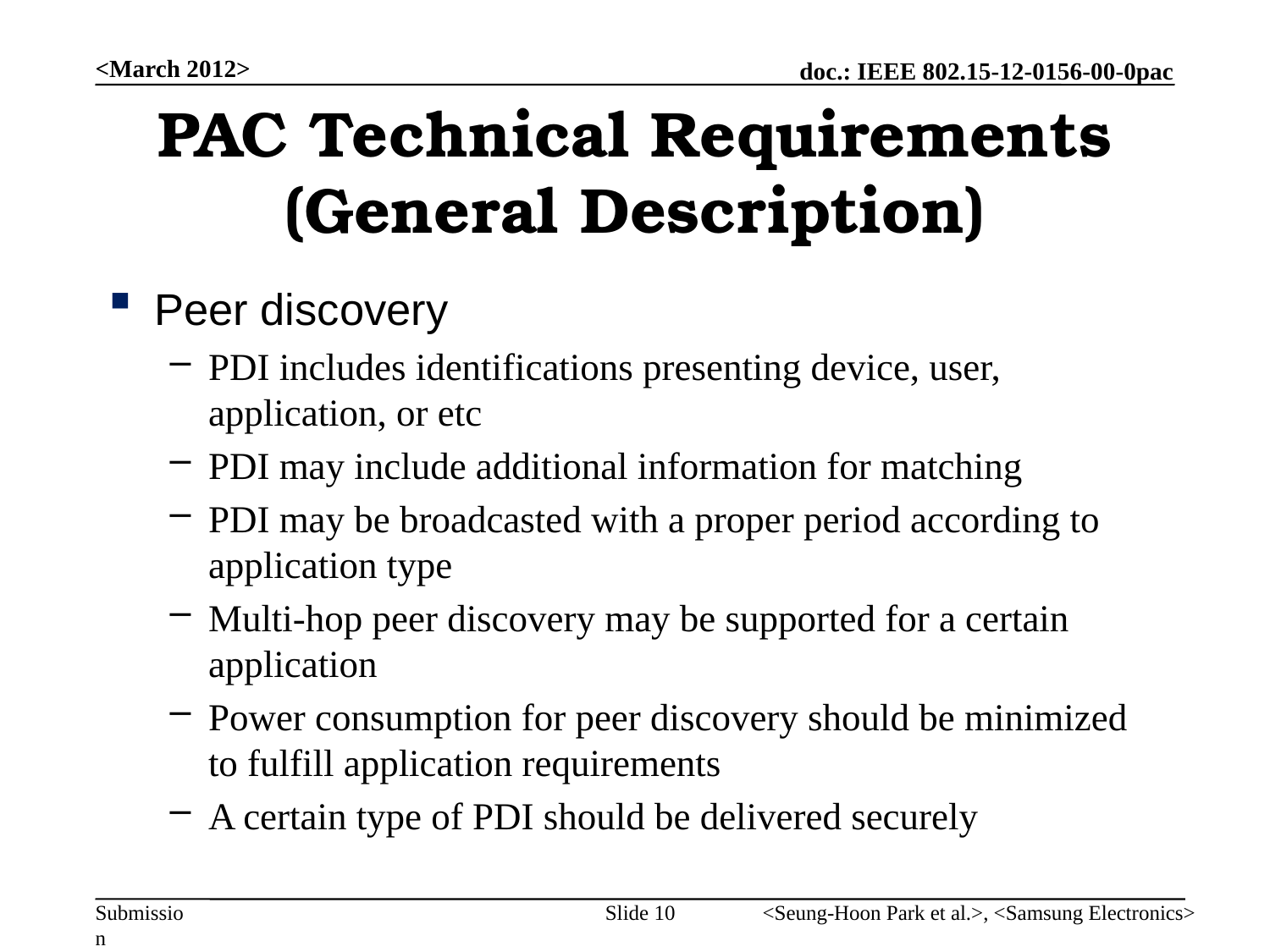

<March 2012>
# PAC Technical Requirements (General Description)
Peer discovery
PDI includes identifications presenting device, user, application, or etc
PDI may include additional information for matching
PDI may be broadcasted with a proper period according to application type
Multi-hop peer discovery may be supported for a certain application
Power consumption for peer discovery should be minimized to fulfill application requirements
A certain type of PDI should be delivered securely
Slide 10
<Seung-Hoon Park et al.>, <Samsung Electronics>